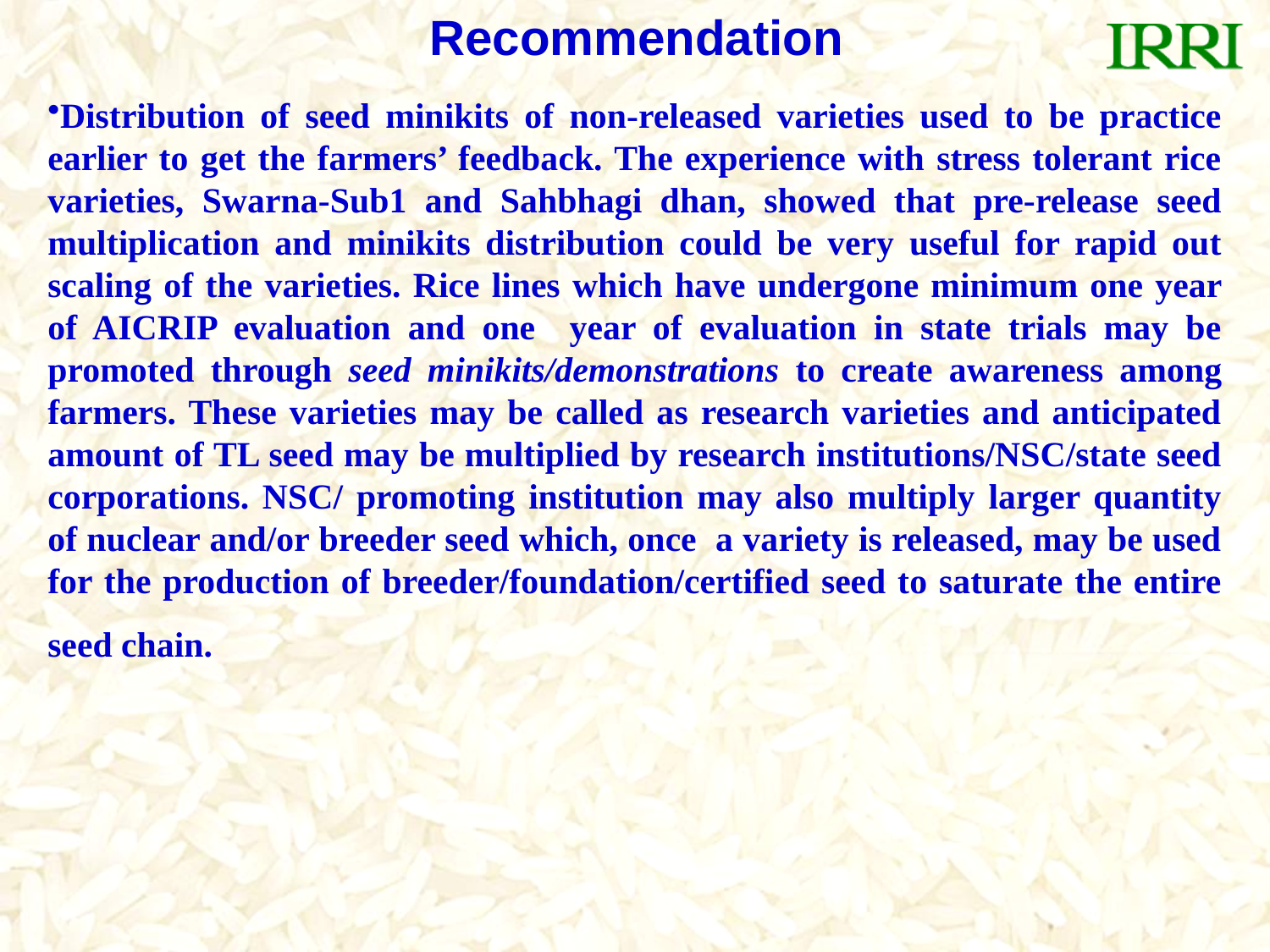

# Recommendation
Distribution of seed minikits of non-released varieties used to be practice earlier to get the farmers’ feedback. The experience with stress tolerant rice varieties, Swarna-Sub1 and Sahbhagi dhan, showed that pre-release seed multiplication and minikits distribution could be very useful for rapid out scaling of the varieties. Rice lines which have undergone minimum one year of AICRIP evaluation and one  year of evaluation in state trials may be promoted through seed minikits/demonstrations to create awareness among farmers. These varieties may be called as research varieties and anticipated amount of TL seed may be multiplied by research institutions/NSC/state seed corporations. NSC/ promoting institution may also multiply larger quantity of nuclear and/or breeder seed which, once  a variety is released, may be used for the production of breeder/foundation/certified seed to saturate the entire seed chain.